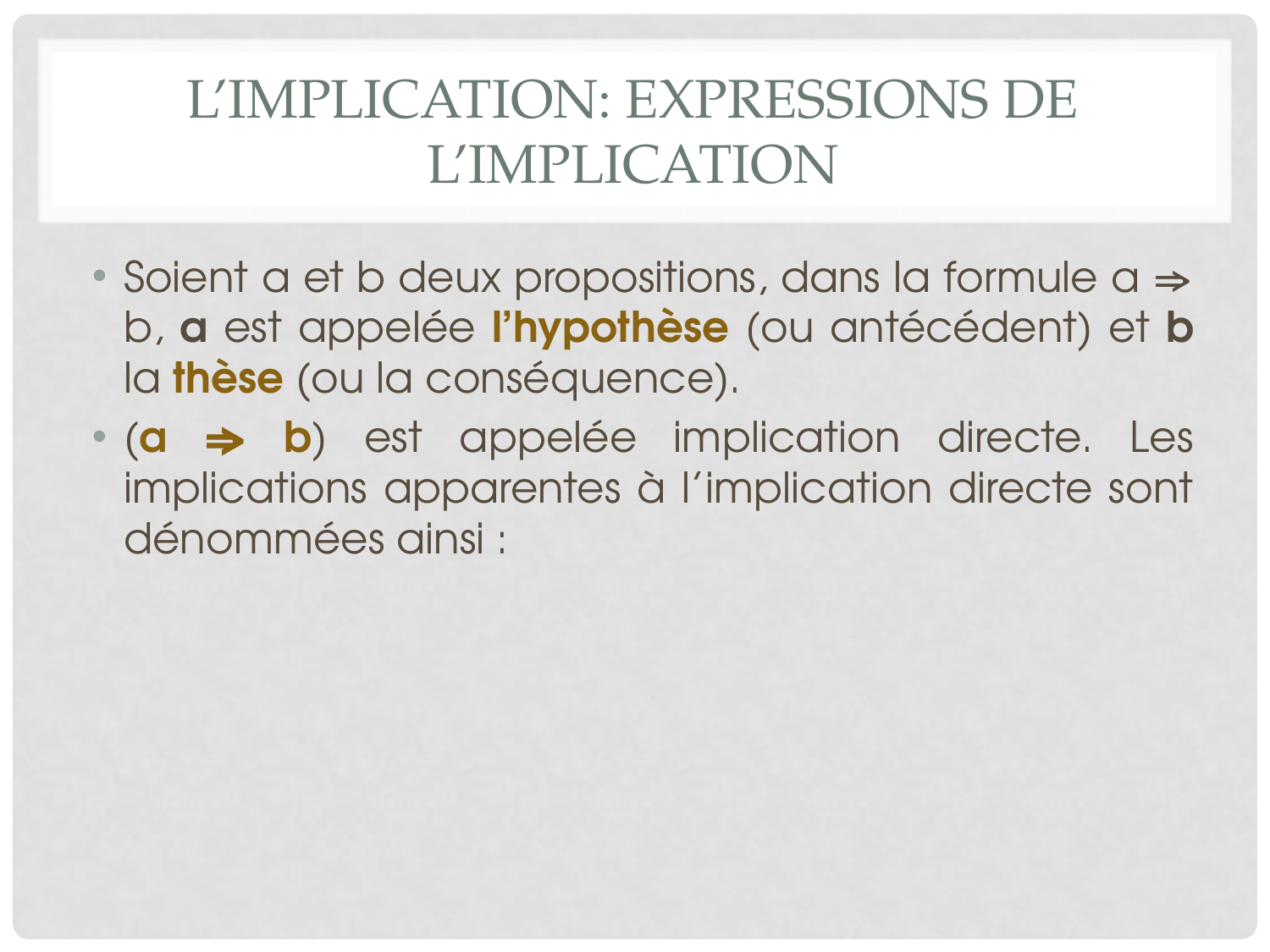

# L’implication: expressions de l’implication
Soient a et b deux propositions, dans la formule a ⇒ b, a est appelée l’hypothèse (ou antécédent) et b la thèse (ou la conséquence).
(a ⇒ b) est appelée implication directe. Les implications apparentes à l’implication directe sont dénommées ainsi :